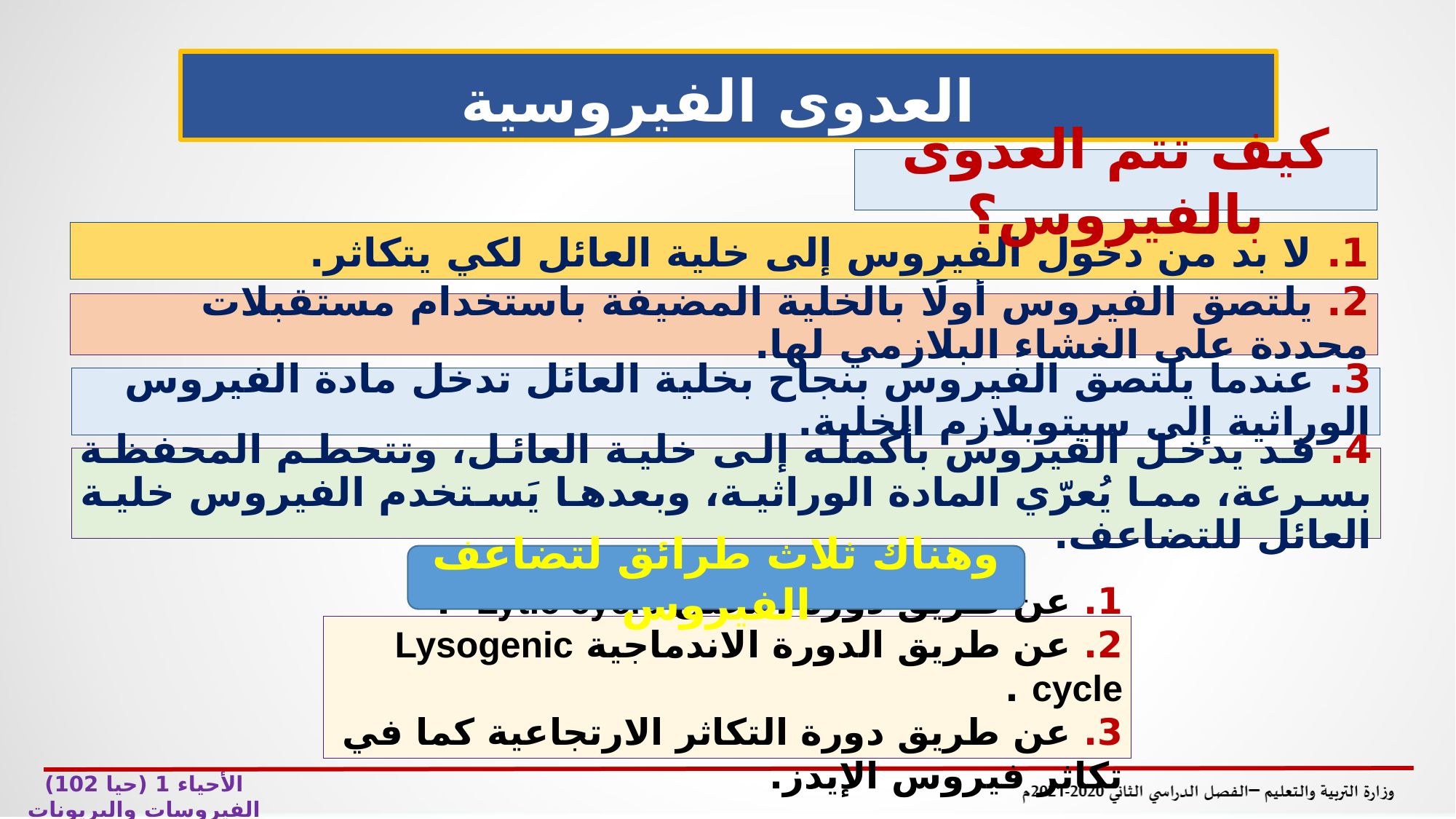

# العدوى الفيروسية
كيف تتم العدوى بالفيروس؟
1. لا بد من دخول الفيروس إلى خلية العائل لكي يتكاثر.
2. يلتصق الفيروس أولًا بالخلية المضيفة باستخدام مستقبلات محددة على الغشاء البلازمي لها.
3. عندما يلتصق الفيروس بنجاح بخلية العائل تدخل مادة الفيروس الوراثية إلى سيتوبلازم الخلية.
4. قد يدخل الفيروس بأكمله إلى خلية العائل، وتتحطم المحفظة بسرعة، مما يُعرّي المادة الوراثية، وبعدها يَستخدم الفيروس خلية العائل للتضاعف.
وهناك ثلاث طرائق لتضاعف الفيروس
1. عن طريق دورة التحلل Lytic cycle  .
2. عن طريق الدورة الاندماجية Lysogenic cycle .
3. عن طريق دورة التكاثر الارتجاعية كما في تكاثر فيروس الإيدز.
الأحياء 1 (حيا 102) الفيروسات والبريونات